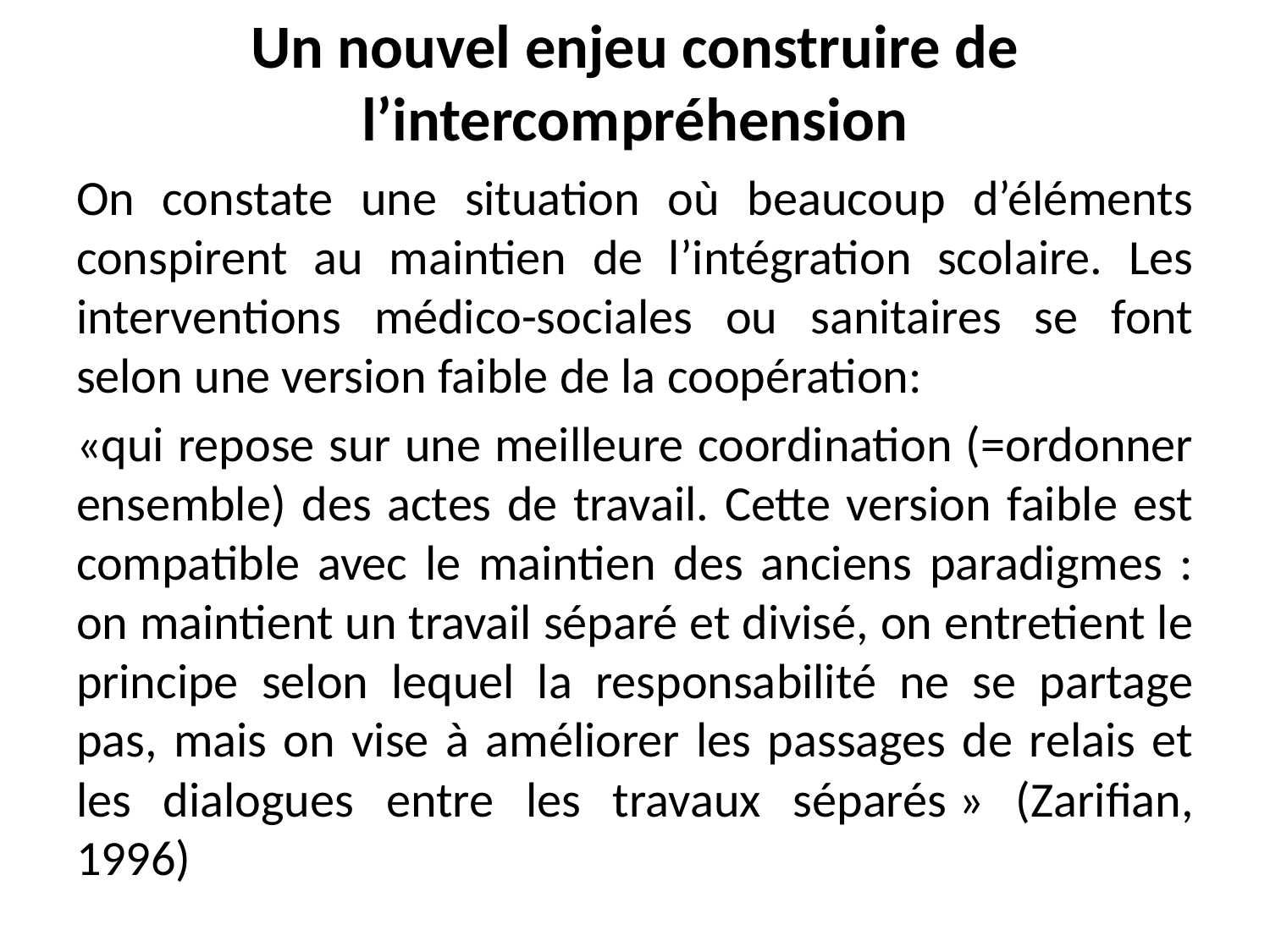

# Un nouvel enjeu construire de l’intercompréhension
On constate une situation où beaucoup d’éléments conspirent au maintien de l’intégration scolaire. Les interventions médico-sociales ou sanitaires se font selon une version faible de la coopération:
«qui repose sur une meilleure coordination (=ordonner ensemble) des actes de travail. Cette version faible est compatible avec le maintien des anciens paradigmes : on maintient un travail séparé et divisé, on entretient le principe selon lequel la responsabilité ne se partage pas, mais on vise à améliorer les passages de relais et les dialogues entre les travaux séparés » (Zarifian, 1996)